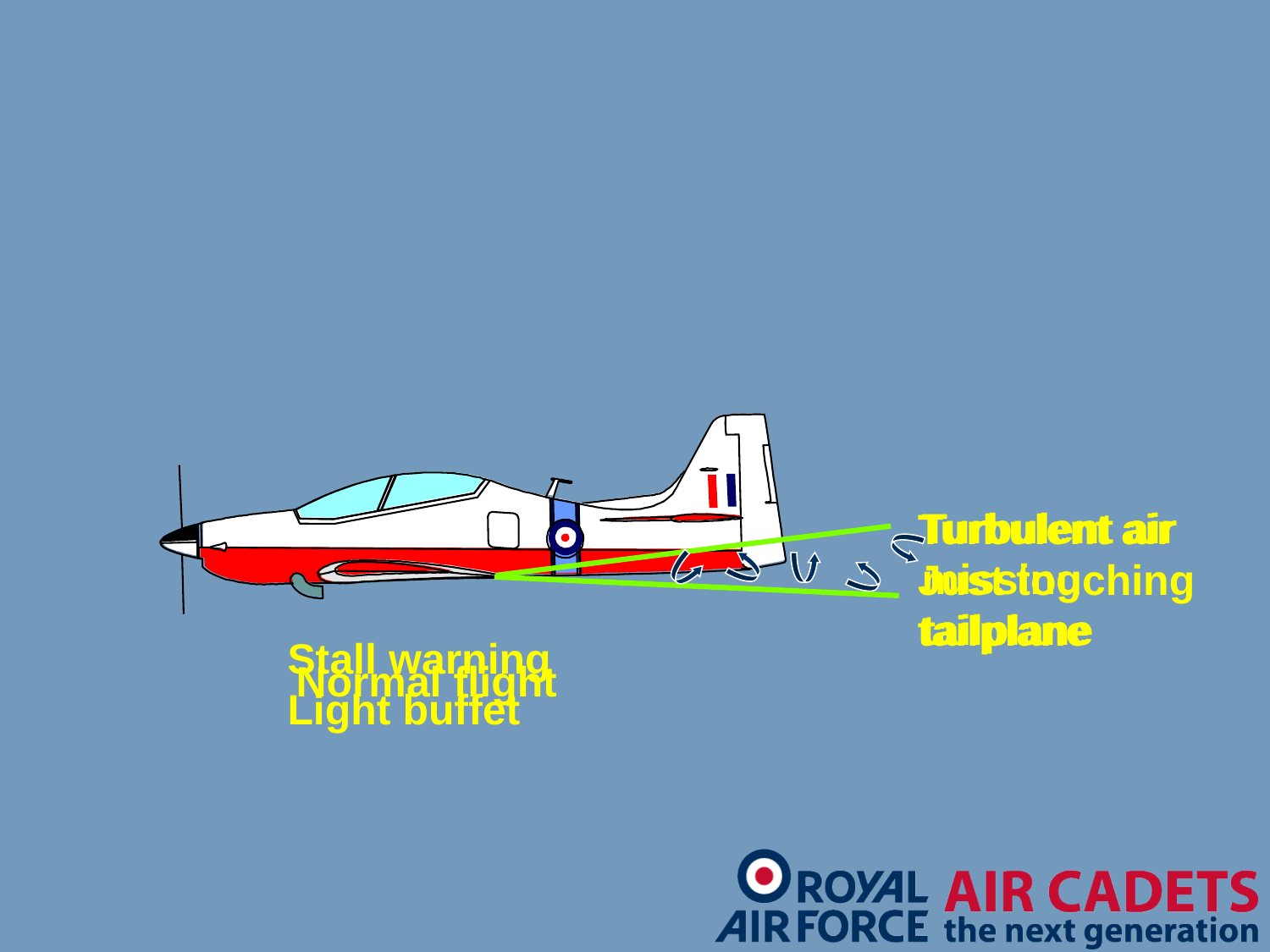

Turbulent air
missing
tailplane
Turbulent air
Just touching
tailplane

Stall warning
Light buffet
Normal flight